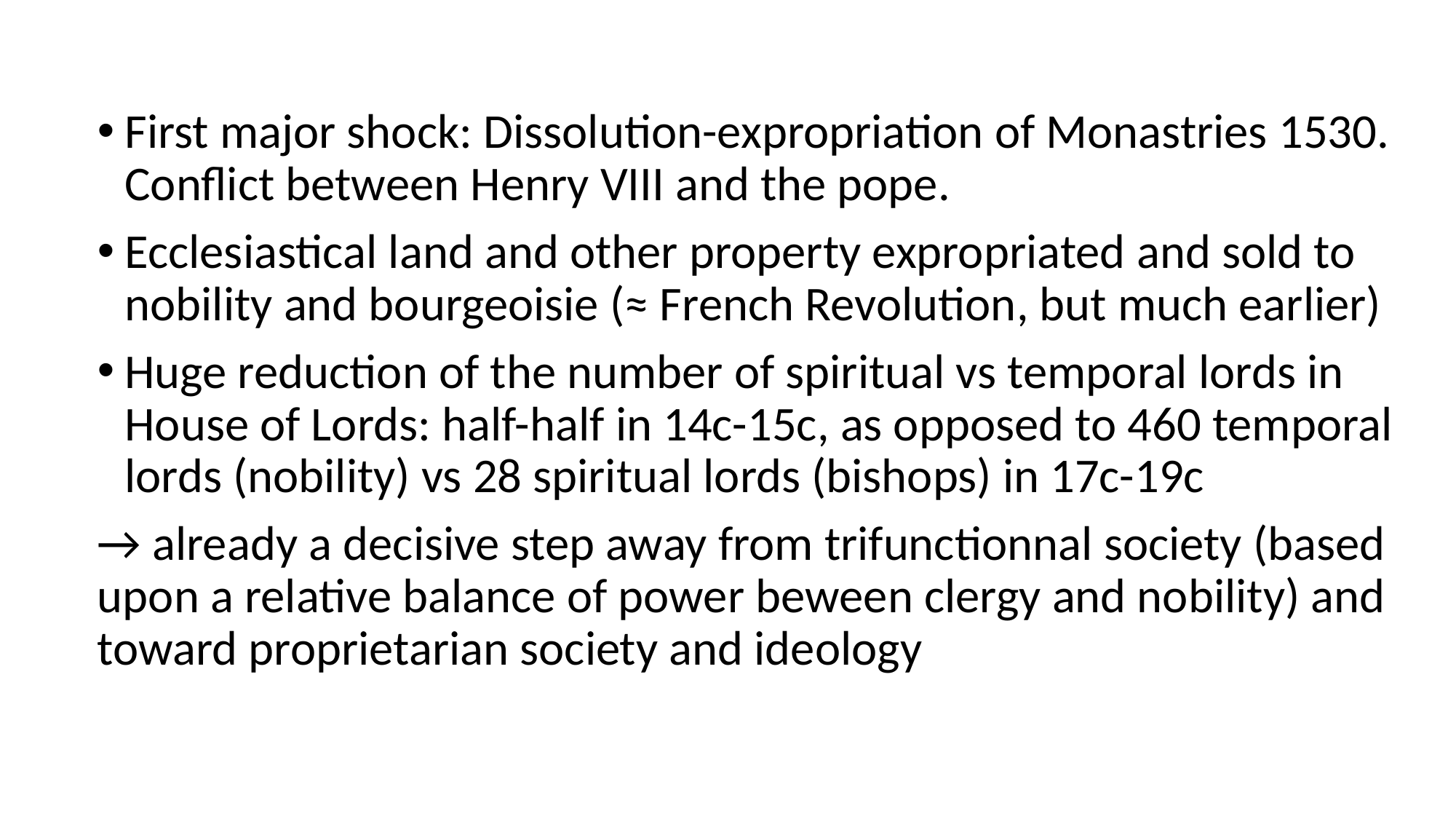

First major shock: Dissolution-expropriation of Monastries 1530. Conflict between Henry VIII and the pope.
Ecclesiastical land and other property expropriated and sold to nobility and bourgeoisie (≈ French Revolution, but much earlier)
Huge reduction of the number of spiritual vs temporal lords in House of Lords: half-half in 14c-15c, as opposed to 460 temporal lords (nobility) vs 28 spiritual lords (bishops) in 17c-19c
→ already a decisive step away from trifunctionnal society (based upon a relative balance of power beween clergy and nobility) and toward proprietarian society and ideology